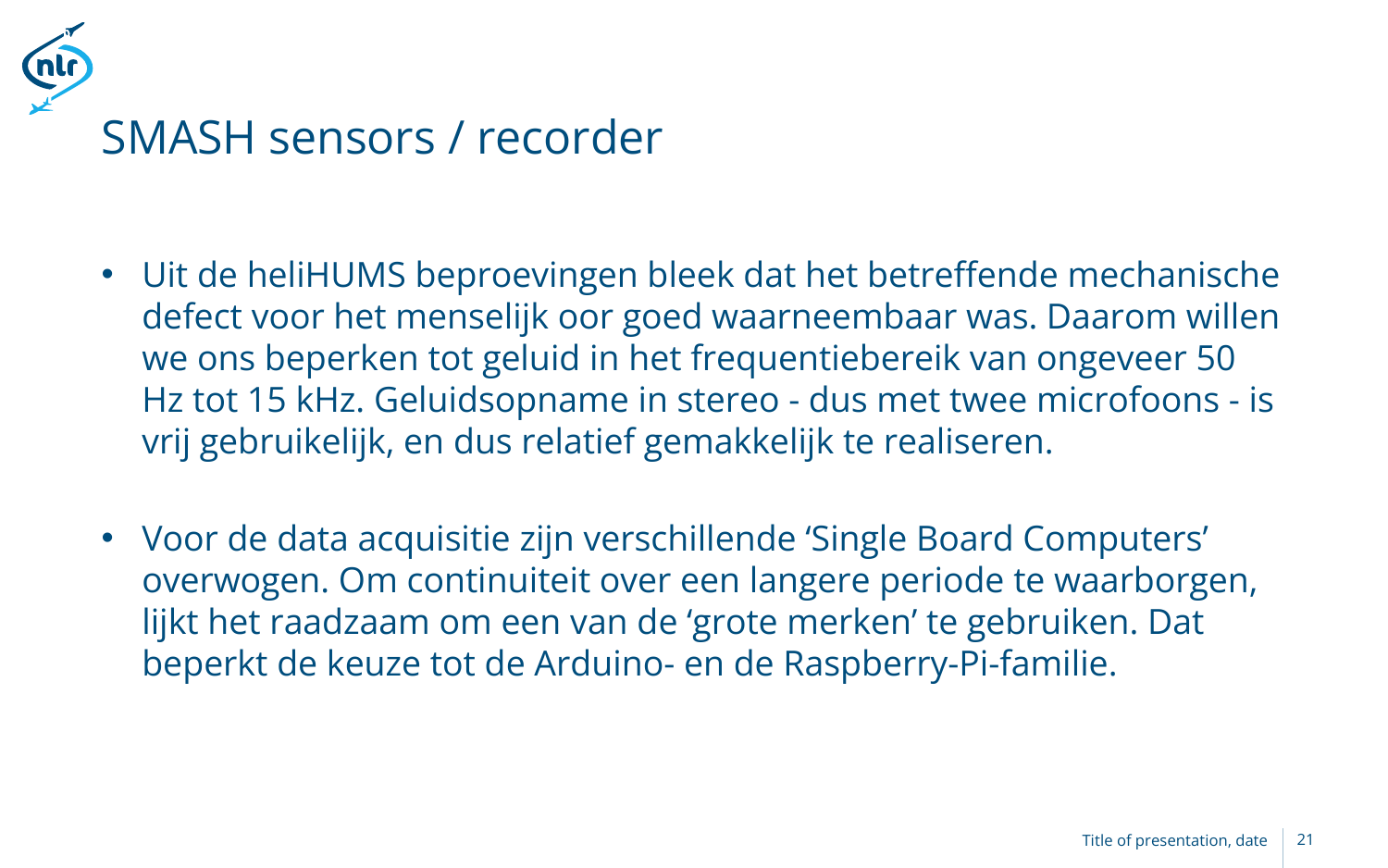

# SMASH sensors / recorder
Uit de heliHUMS beproevingen bleek dat het betreffende mechanische defect voor het menselijk oor goed waarneembaar was. Daarom willen we ons beperken tot geluid in het frequentiebereik van ongeveer 50 Hz tot 15 kHz. Geluidsopname in stereo - dus met twee microfoons - is vrij gebruikelijk, en dus relatief gemakkelijk te realiseren.

Voor de data acquisitie zijn verschillende ‘Single Board Computers’ overwogen. Om continuiteit over een langere periode te waarborgen, lijkt het raadzaam om een van de ‘grote merken’ te gebruiken. Dat beperkt de keuze tot de Arduino- en de Raspberry-Pi-familie.

Title of presentation, date
21